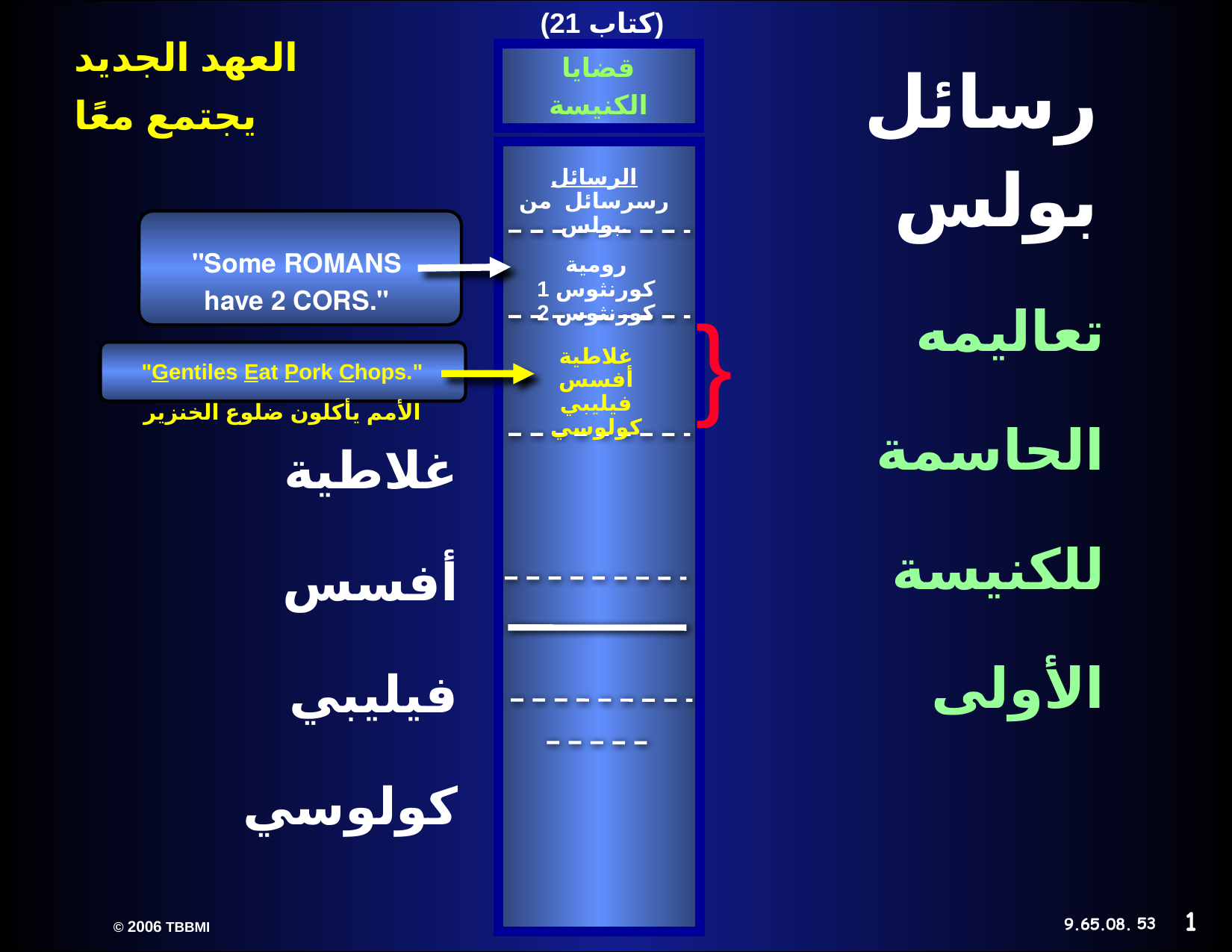

(21 كتاب)

قضايا
الكنيسة

رسائل
بولس

الرسائل
رسرسائل  من
بولس.

"Some ROMANS
have 2 CORS."

رومية
1 كورنثوس
2 كورنثوس

تعاليمه
الحاسمة
للكنيسة
الأولى

غلاطية
أفسس
فيليبي
كولوسي

}

"Gentiles Eat Pork Chops."
الأمم يأكلون ضلوع الخنزير

غلاطية
أفسس
فيليبي
كولوسي

1
53